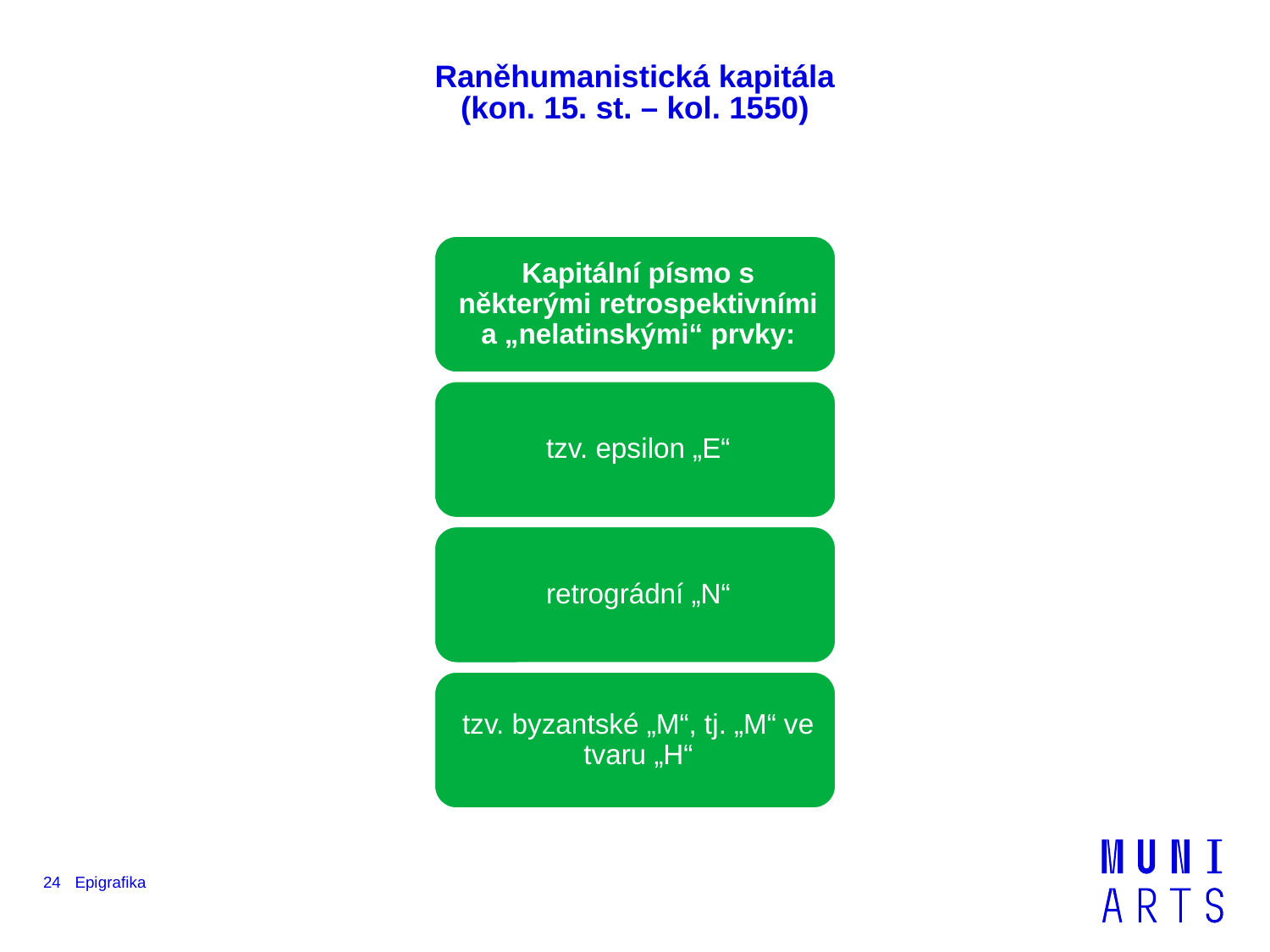

# Raněhumanistická kapitála (kon. 15. st. – kol. 1550)
Kapitální písmo s některými retrospektivními a „nelatinskými“ prvky:
tzv. epsilon „E“
retrográdní „N“
tzv. byzantské „M“, tj. „M“ ve tvaru „H“
24
Epigrafika